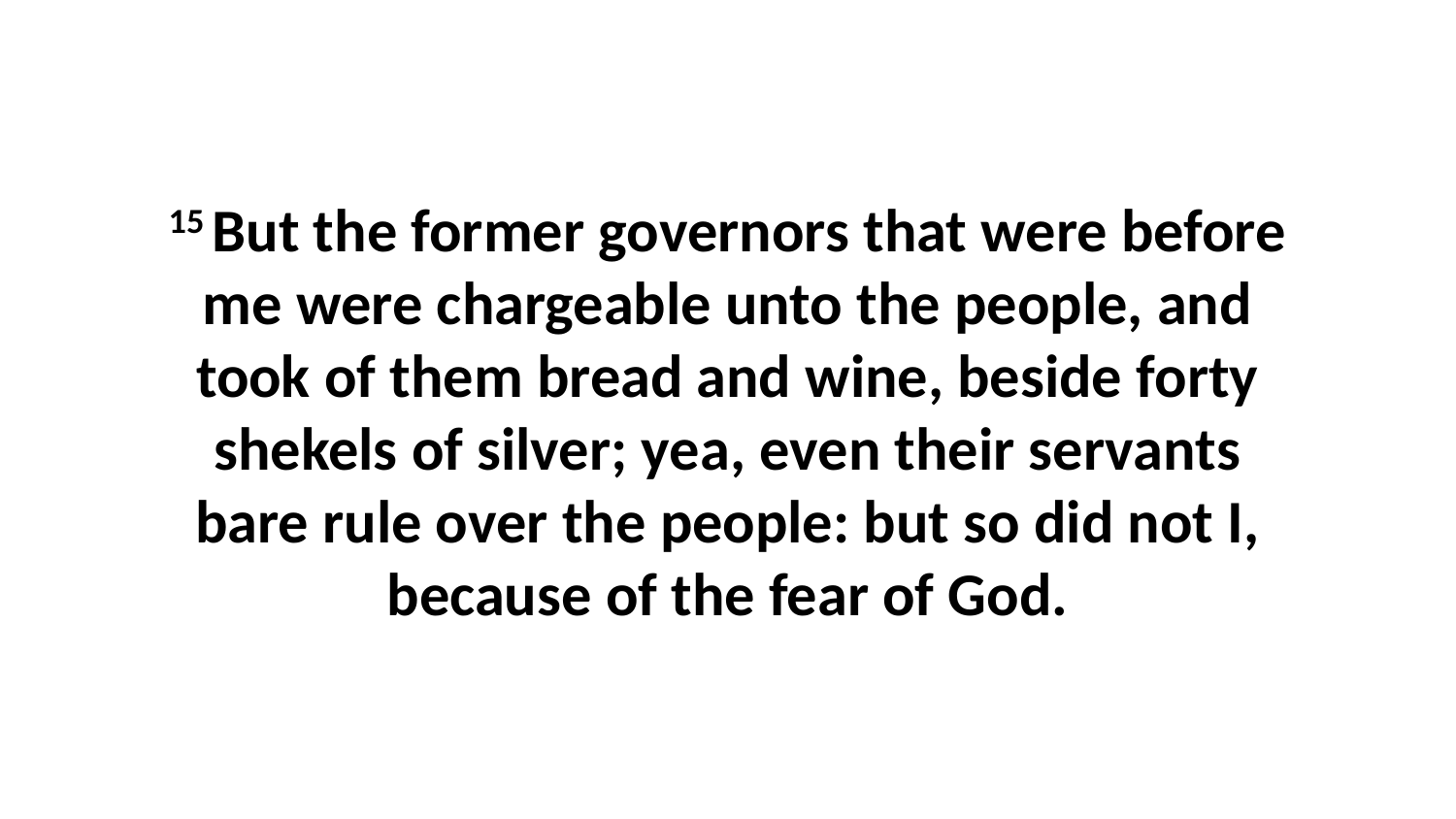

15 But the former governors that were before me were chargeable unto the people, and took of them bread and wine, beside forty shekels of silver; yea, even their servants bare rule over the people: but so did not I, because of the fear of God.